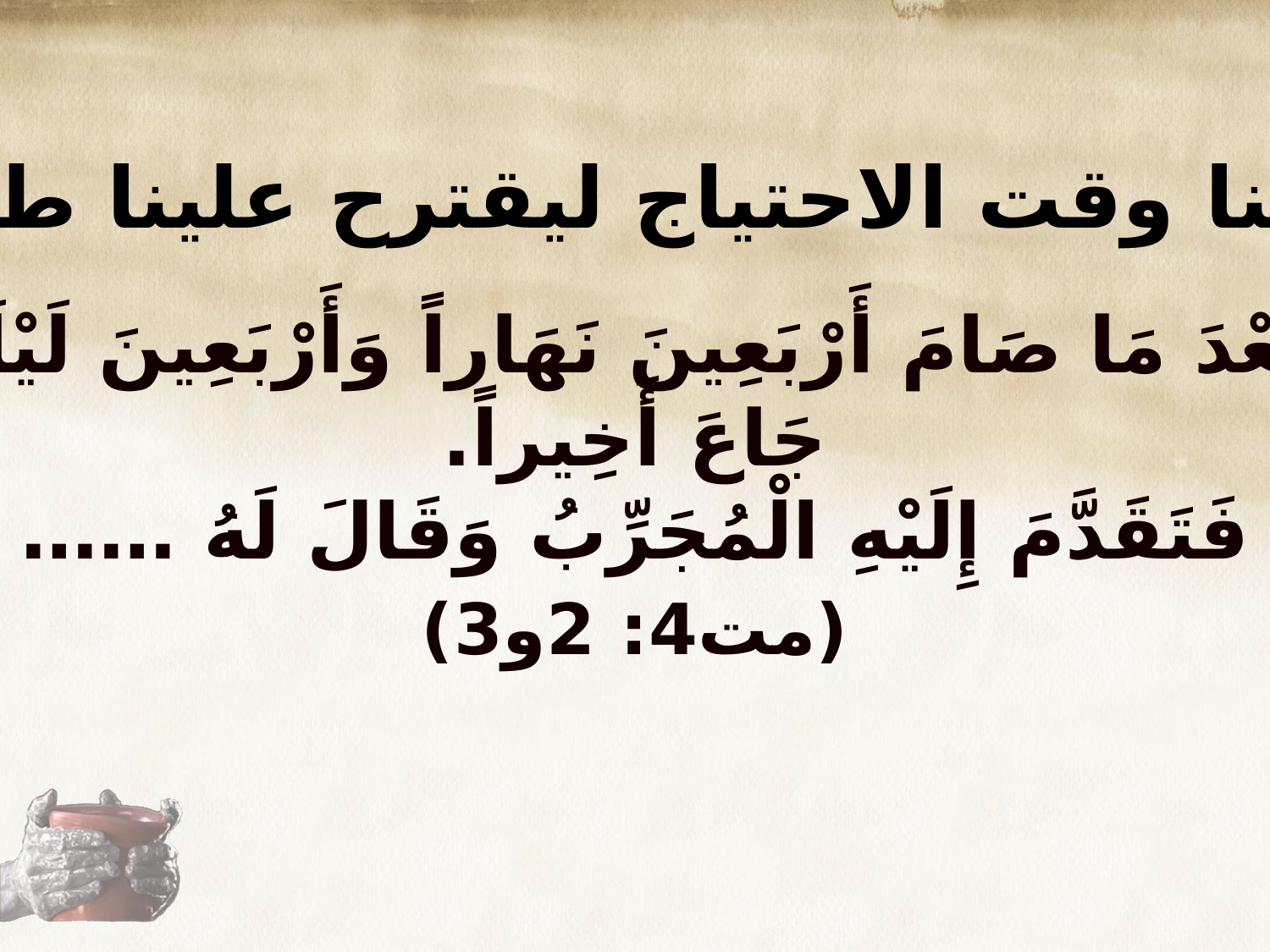

2- يأتي إلينا وقت الاحتياج ليقترح علينا طرقه
فَبَعْدَ مَا صَامَ أَرْبَعِينَ نَهَاراً وَأَرْبَعِينَ لَيْلَةً
جَاعَ أَخِيراً.
فَتَقَدَّمَ إِلَيْهِ الْمُجَرِّبُ وَقَالَ لَهُ ……
(مت4: 2و3)